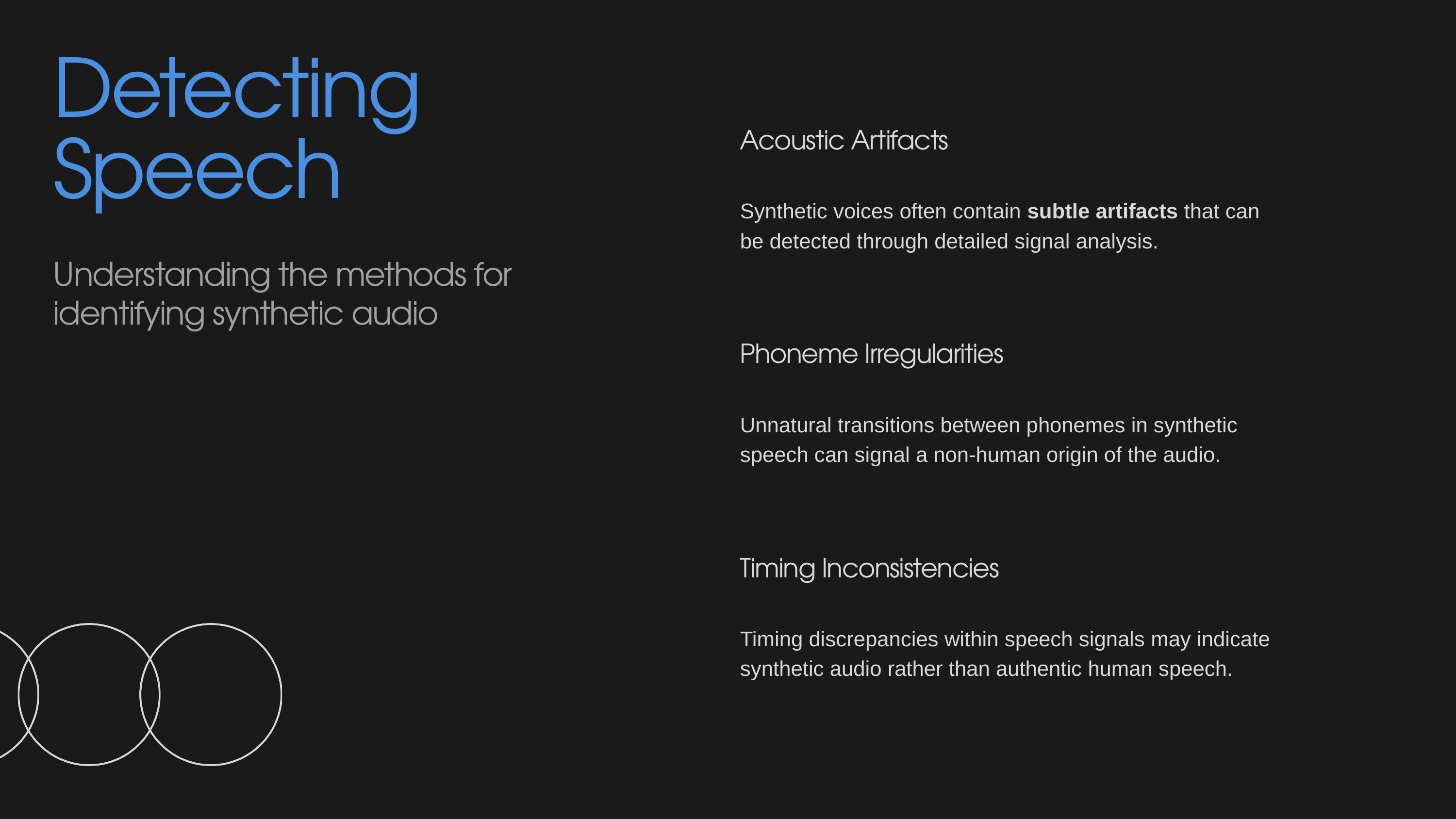

Detecting Speech
Understanding the methods for identifying synthetic audio
Acoustic Artifacts
Synthetic voices often contain subtle artifacts that can be detected through detailed signal analysis.
Phoneme Irregularities
Unnatural transitions between phonemes in synthetic speech can signal a non-human origin of the audio.
Timing Inconsistencies
Timing discrepancies within speech signals may indicate synthetic audio rather than authentic human speech.